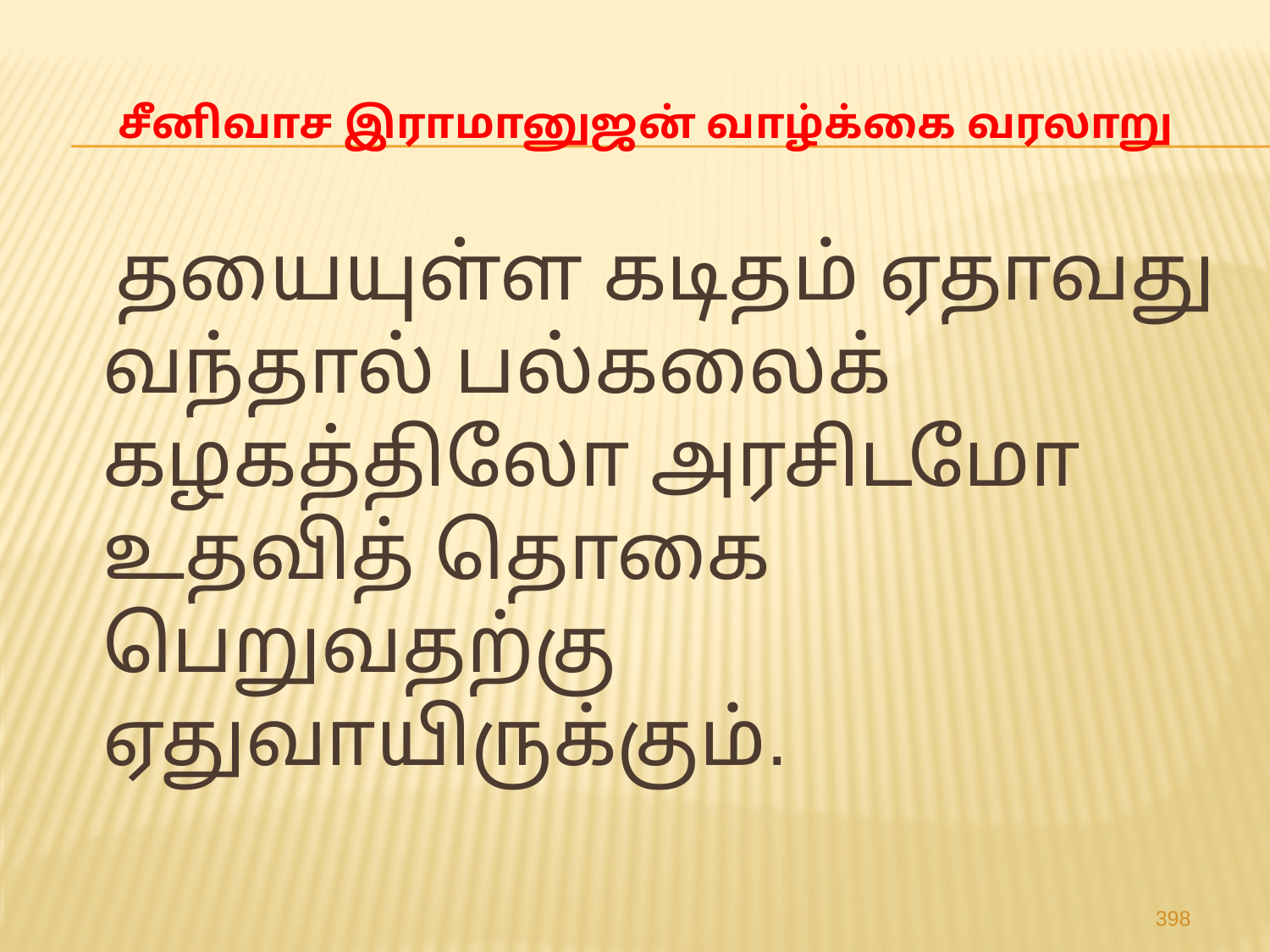

# சீனிவாச இராமானுஜன் வாழ்க்கை வரலாறு
   தயையுள்ள கடிதம் ஏதாவது வந்தால் பல்கலைக் கழகத்திலோ அரசிடமோ உதவித் தொகை பெறுவதற்கு ஏதுவாயிருக்கும்.

398